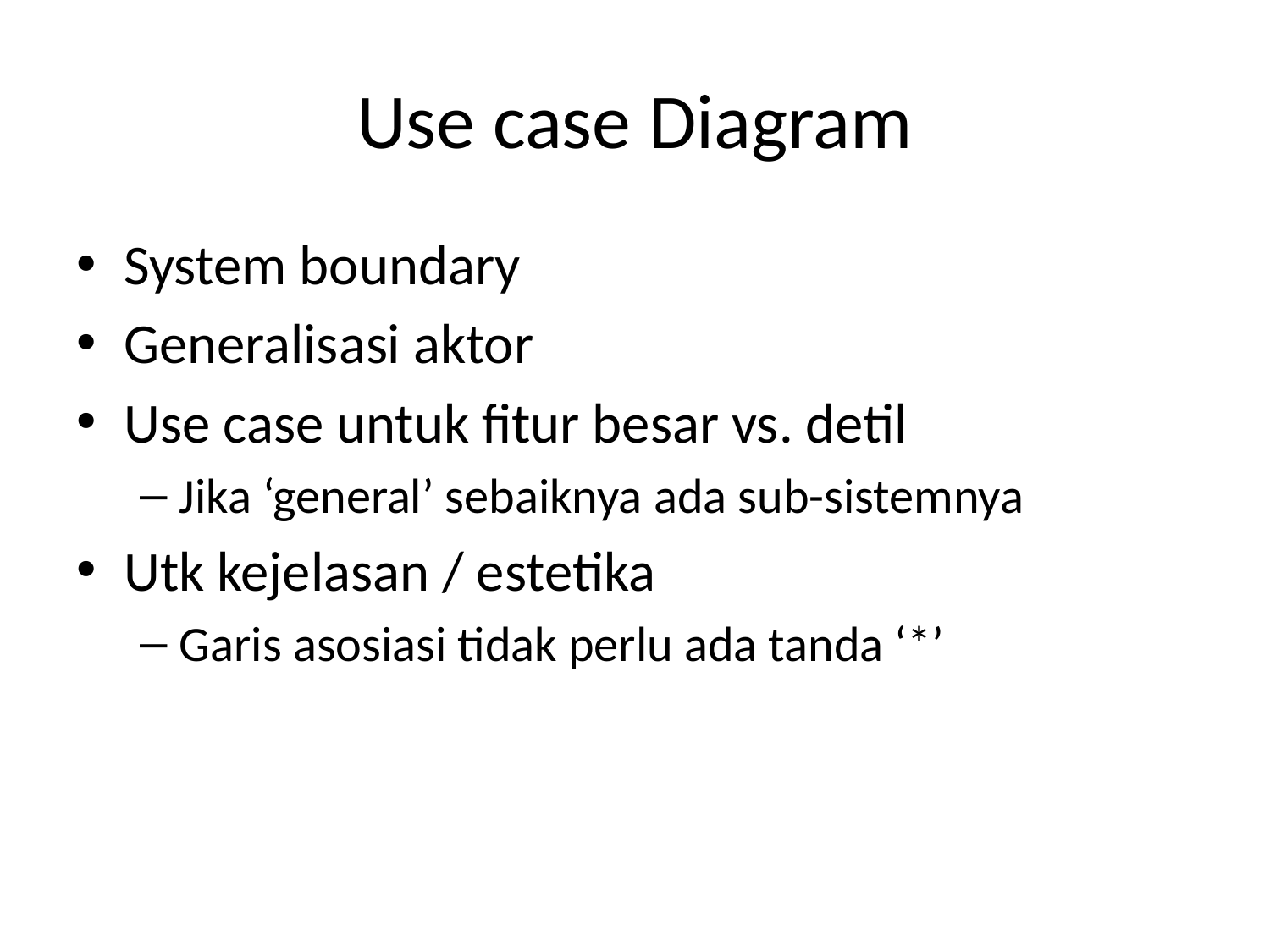

# Use case Diagram
System boundary
Generalisasi aktor
Use case untuk fitur besar vs. detil
Jika ‘general’ sebaiknya ada sub-sistemnya
Utk kejelasan / estetika
Garis asosiasi tidak perlu ada tanda ‘*’